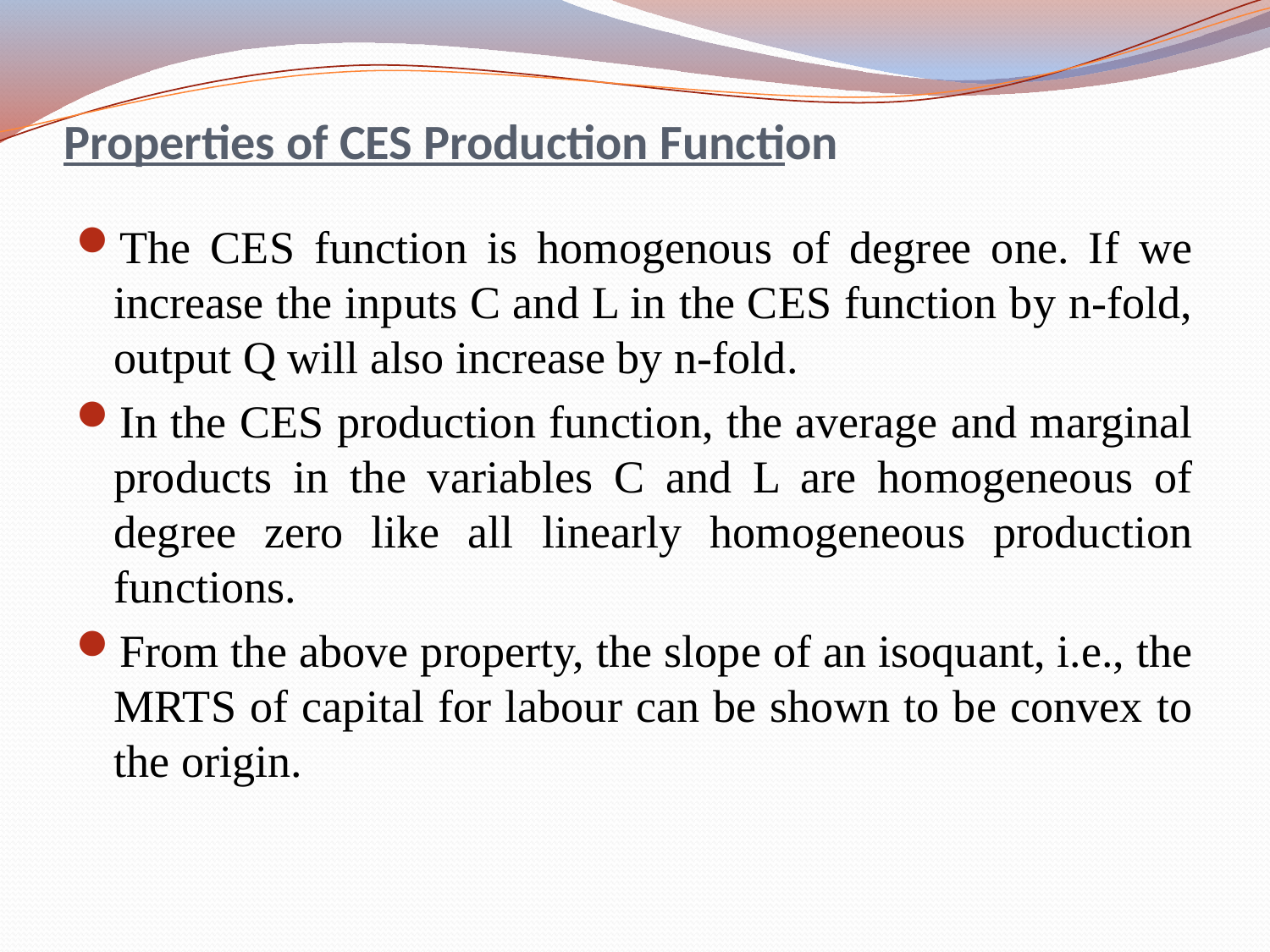

# Properties of CES Production Function
The CES function is homogenous of degree one. If we increase the inputs С and L in the CES function by n-fold, output Q will also increase by n-fold.
In the CES production function, the average and marginal products in the variables С and L are homogeneous of degree zero like all linearly homogeneous production functions.
From the above property, the slope of an isoquant, i.e., the MRTS of capital for labour can be shown to be convex to the origin.